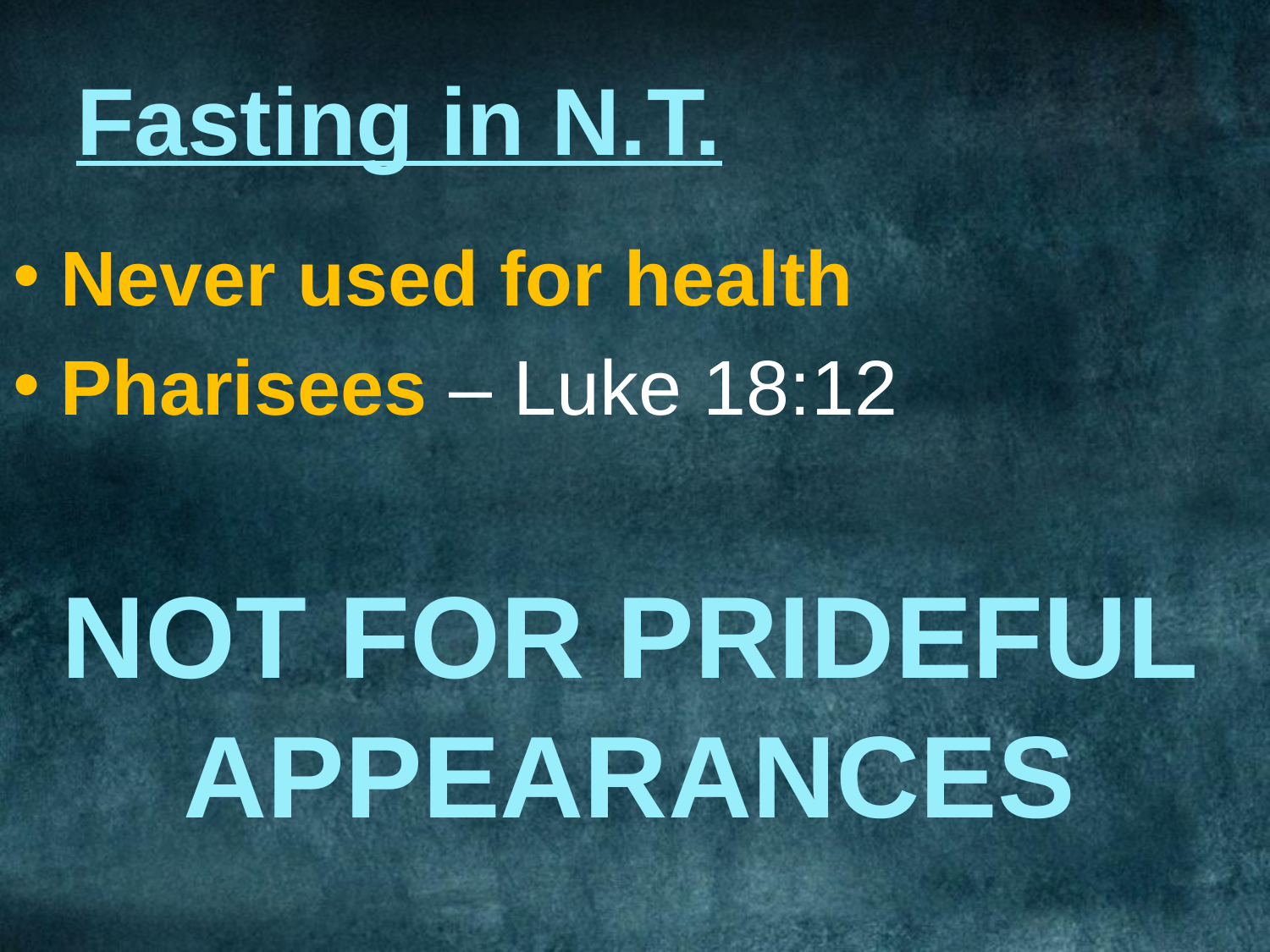

# Fasting in N.T.
Never used for health
Pharisees – Luke 18:12

NOT FOR PRIDEFUL APPEARANCES